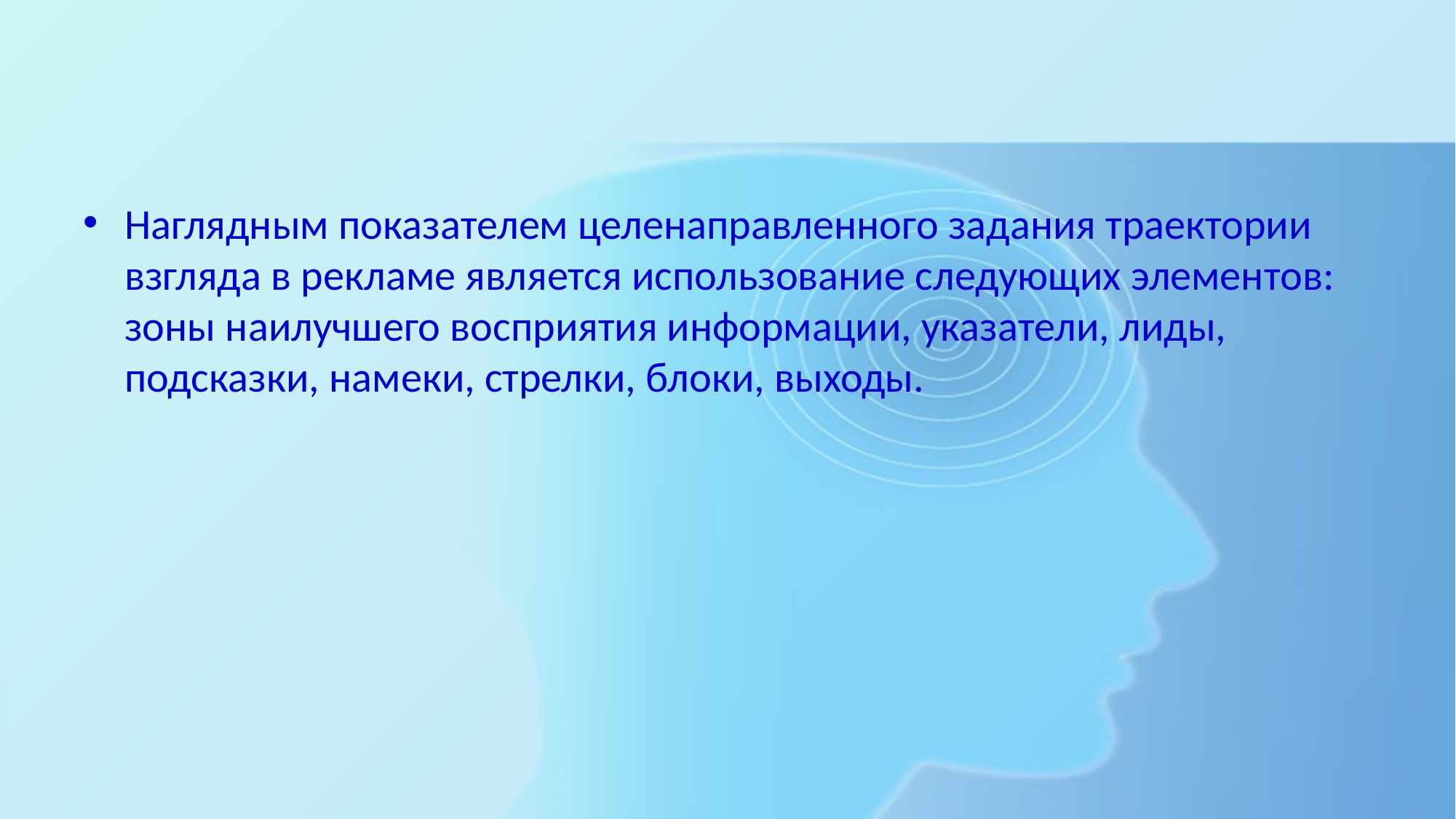

#
Наглядным показателем целенаправленного задания траектории взгляда в рекламе является использование следующих элементов: зоны наилучшего восприятия информации, указатели, лиды, подсказки, намеки, стрелки, блоки, выходы.